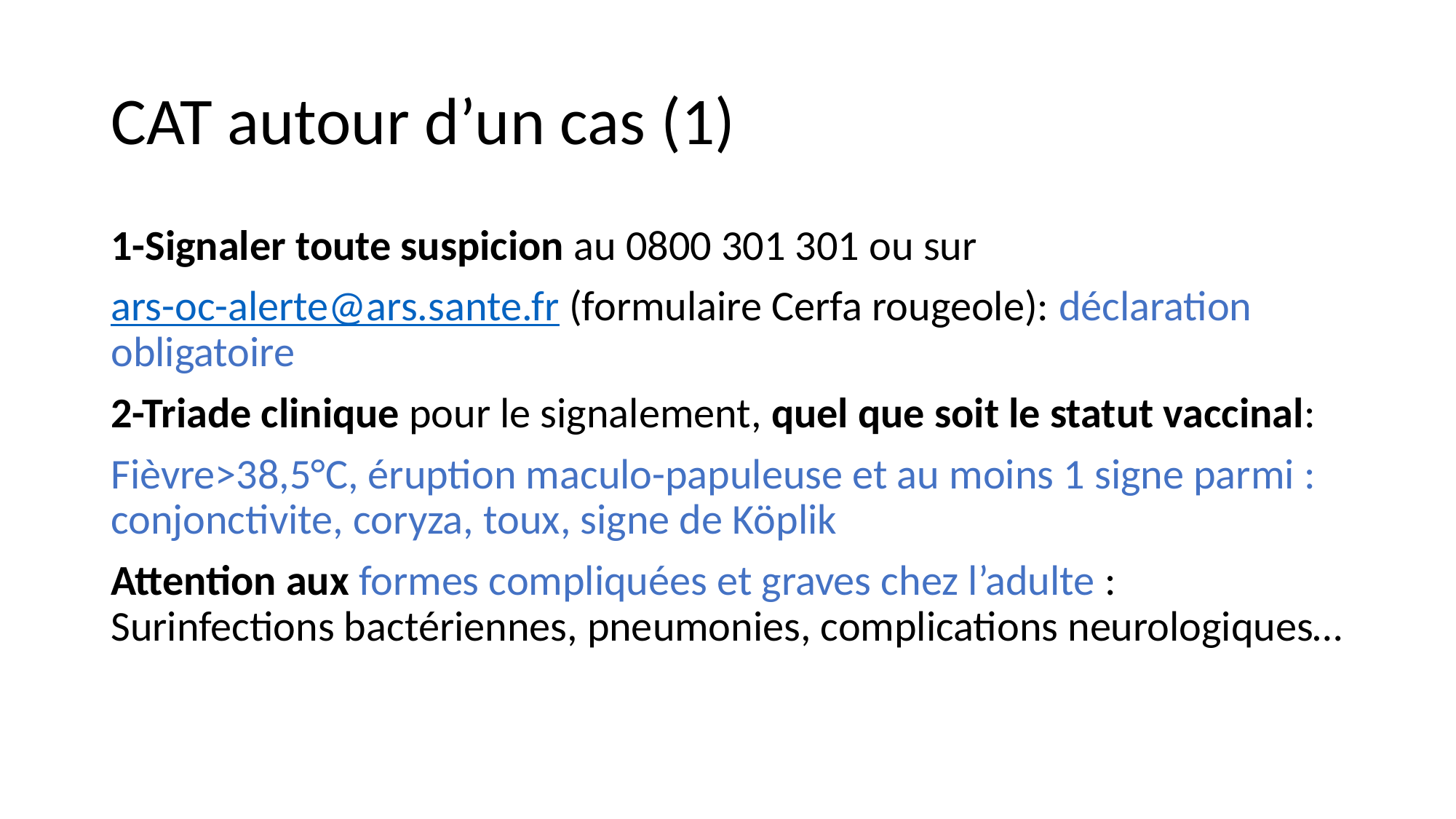

# CAT autour d’un cas (1)
1-Signaler toute suspicion au 0800 301 301 ou sur
ars-oc-alerte@ars.sante.fr (formulaire Cerfa rougeole): déclaration obligatoire
2-Triade clinique pour le signalement, quel que soit le statut vaccinal:
Fièvre>38,5°C, éruption maculo-papuleuse et au moins 1 signe parmi : conjonctivite, coryza, toux, signe de Köplik
Attention aux formes compliquées et graves chez l’adulte : Surinfections bactériennes, pneumonies, complications neurologiques…